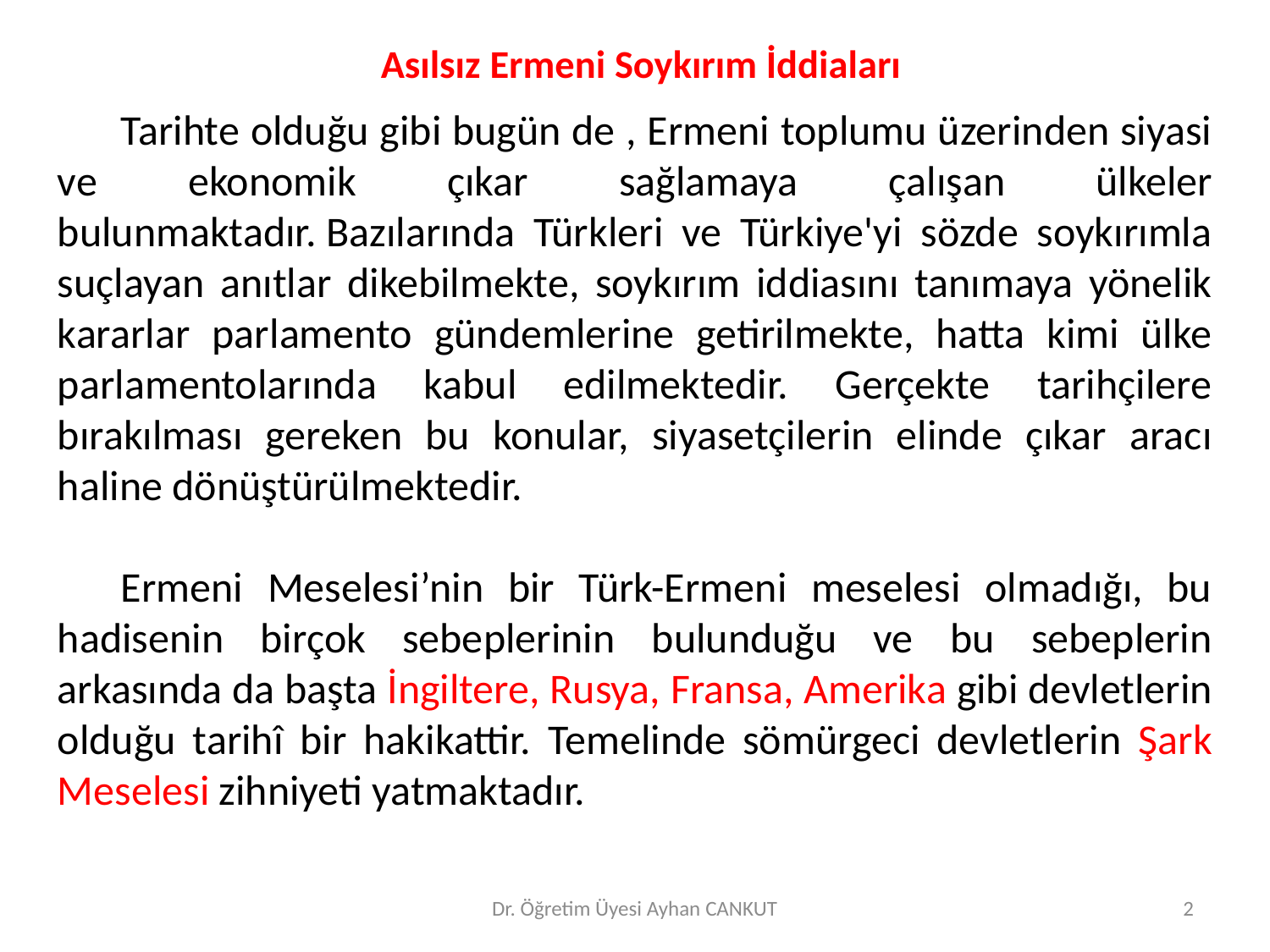

# Asılsız Ermeni Soykırım İddiaları
Tarihte olduğu gibi bugün de , Ermeni toplumu üzerinden siyasi ve ekonomik çıkar sağlamaya çalışan ülkeler bulunmaktadır. Bazılarında Türkleri ve Türkiye'yi sözde soykırımla suçlayan anıtlar dikebilmekte, soykırım iddiasını tanımaya yönelik kararlar parlamento gündemlerine getirilmekte, hatta kimi ülke parlamentolarında kabul edilmektedir. Gerçekte tarihçilere bırakılması gereken bu konular, siyasetçilerin elinde çıkar aracı haline dönüştürülmektedir.

Ermeni Meselesi’nin bir Türk-Ermeni meselesi olmadığı, bu hadisenin birçok sebeplerinin bulunduğu ve bu sebeplerin arkasında da başta İngiltere, Rusya, Fransa, Amerika gibi devletlerin olduğu tarihî bir hakikattir. Temelinde sömürgeci devletlerin Şark Meselesi zihniyeti yatmaktadır.

Dr. Öğretim Üyesi Ayhan CANKUT
2